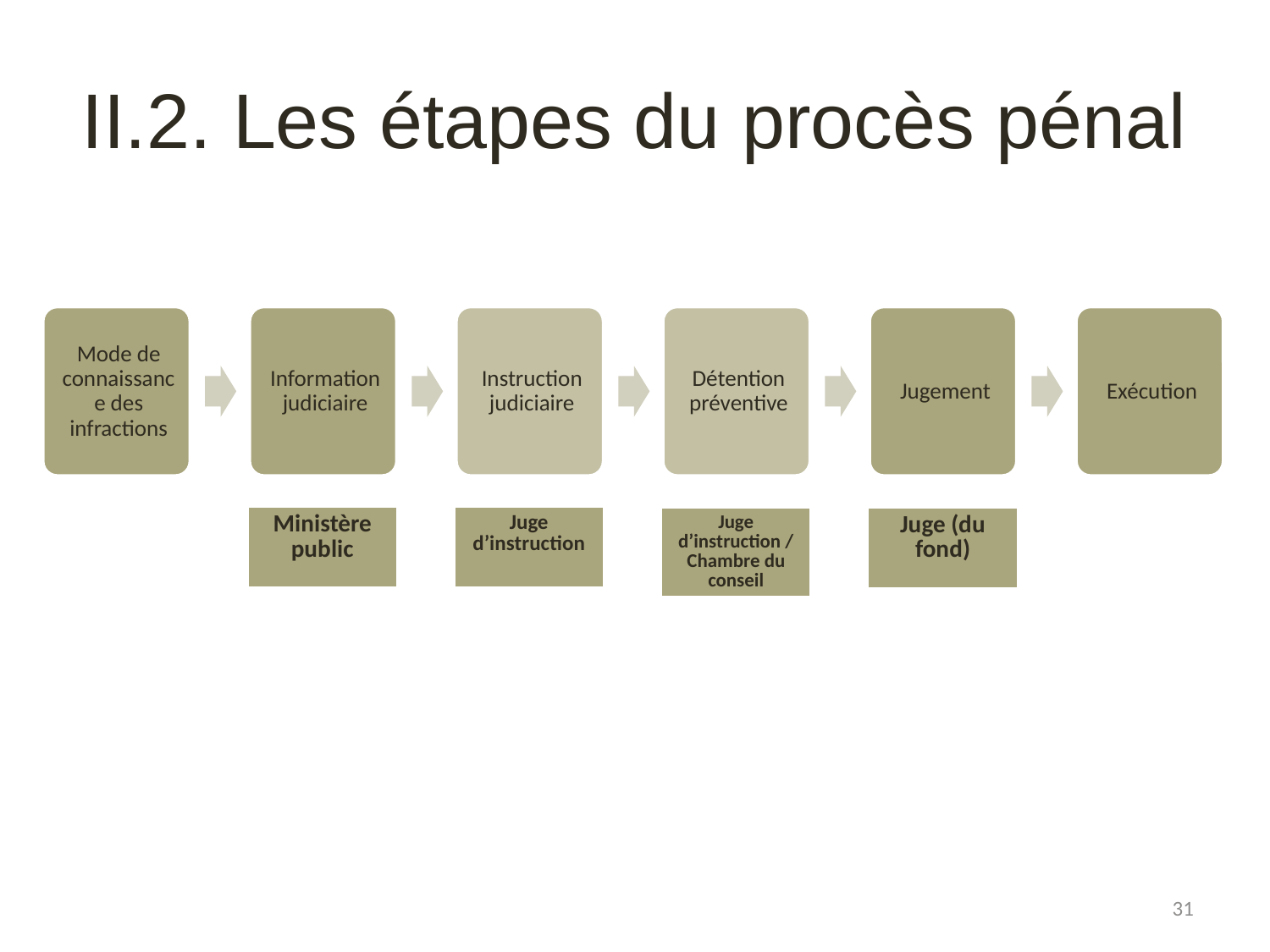

# II.2. Les étapes du procès pénal
Mode de connaissance des infractions

Information judiciaire

Instruction judiciaire

Détention préventive

Jugement

Exécution
| Ministère public |
| --- |
| Juge d’instruction |
| --- |
| Juge d’instruction / Chambre du conseil |
| --- |
| Juge (du fond) |
| --- |
31